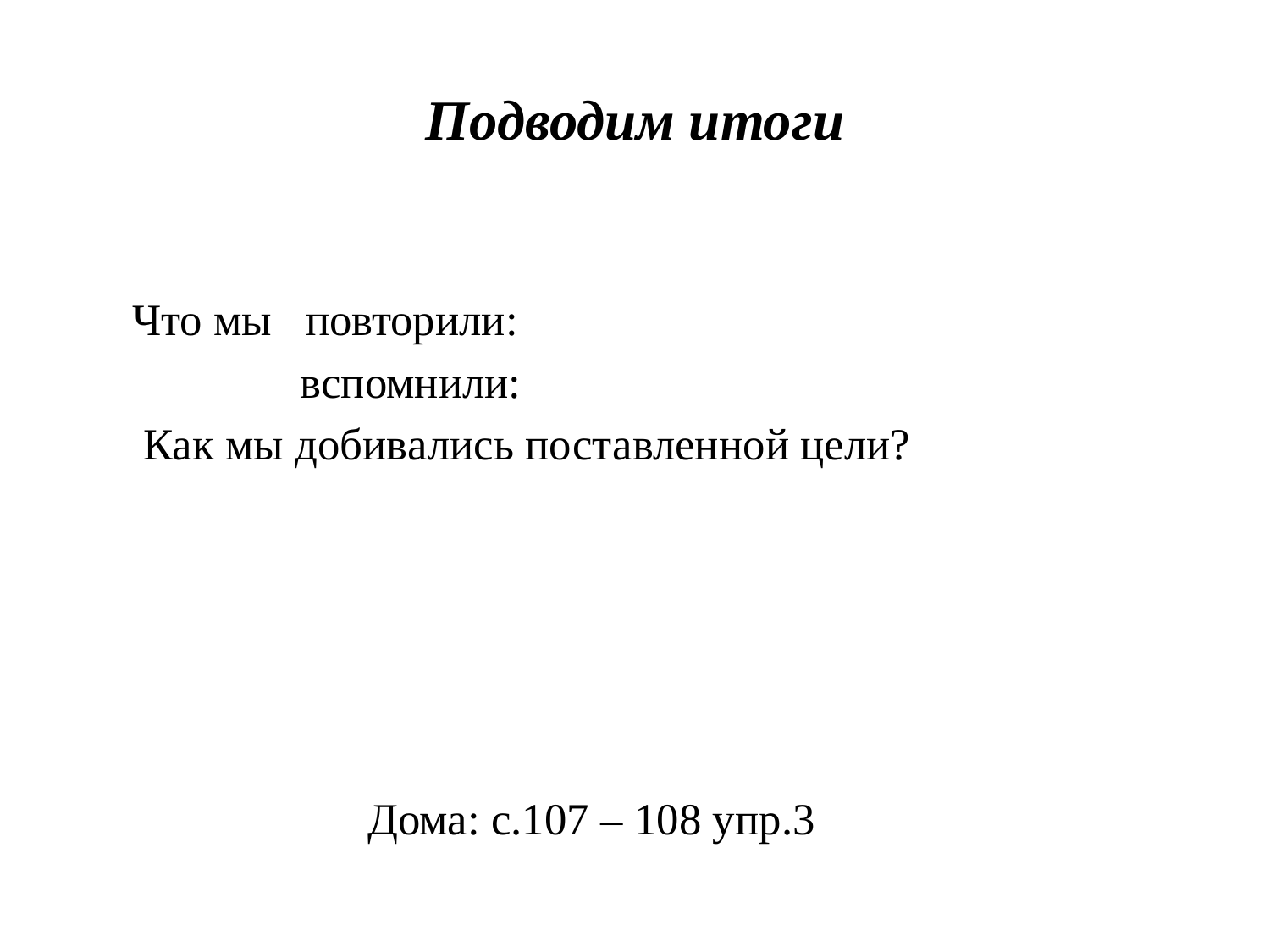

# Подводим итоги

     Что мы   повторили:
                    вспомнили:
      Как мы добивались поставленной цели?

                          Дома: с.107 – 108 упр.3